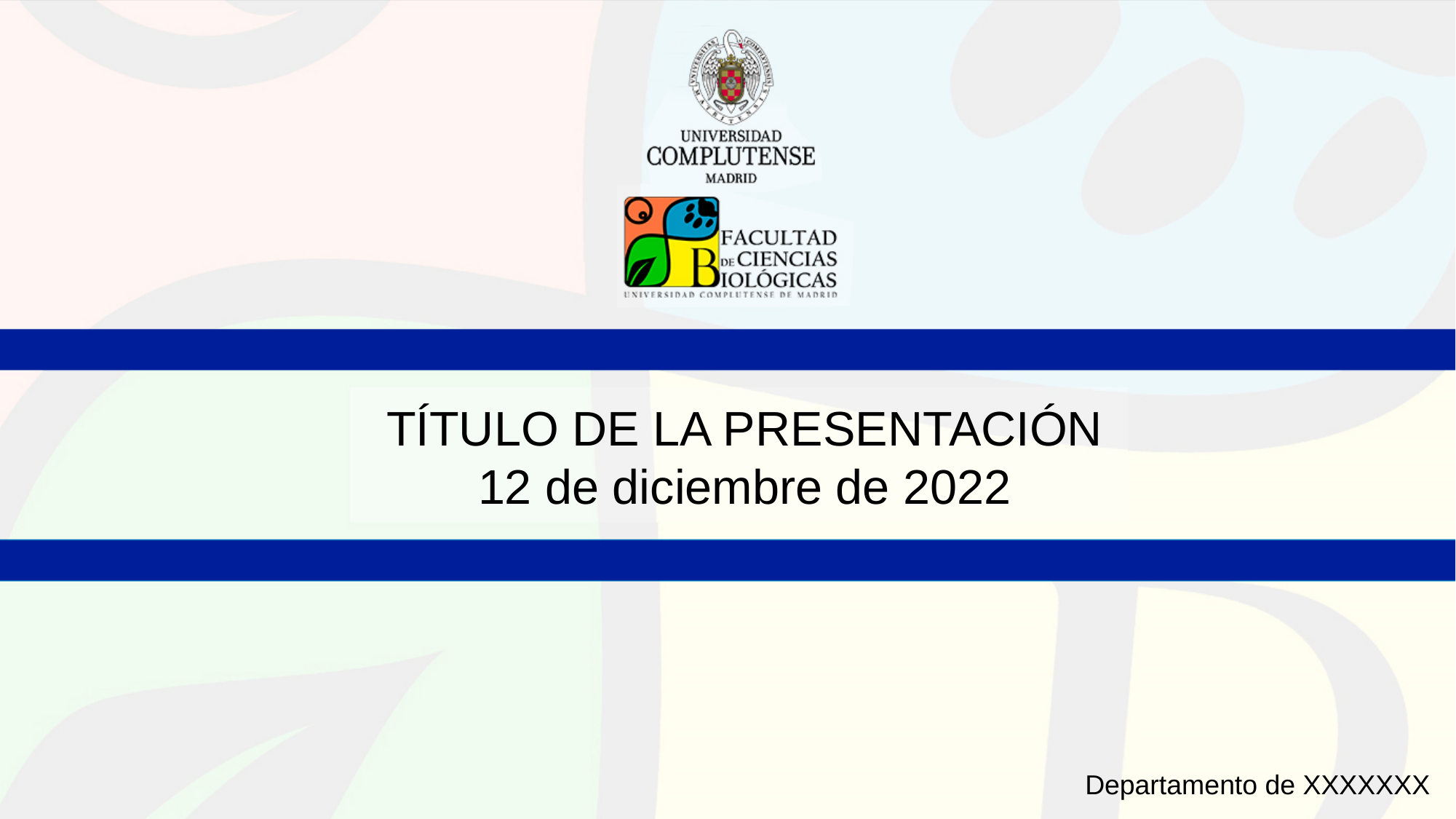

TÍTULO DE LA PRESENTACIÓN
12 de diciembre de 2022
Departamento de XXXXXXX